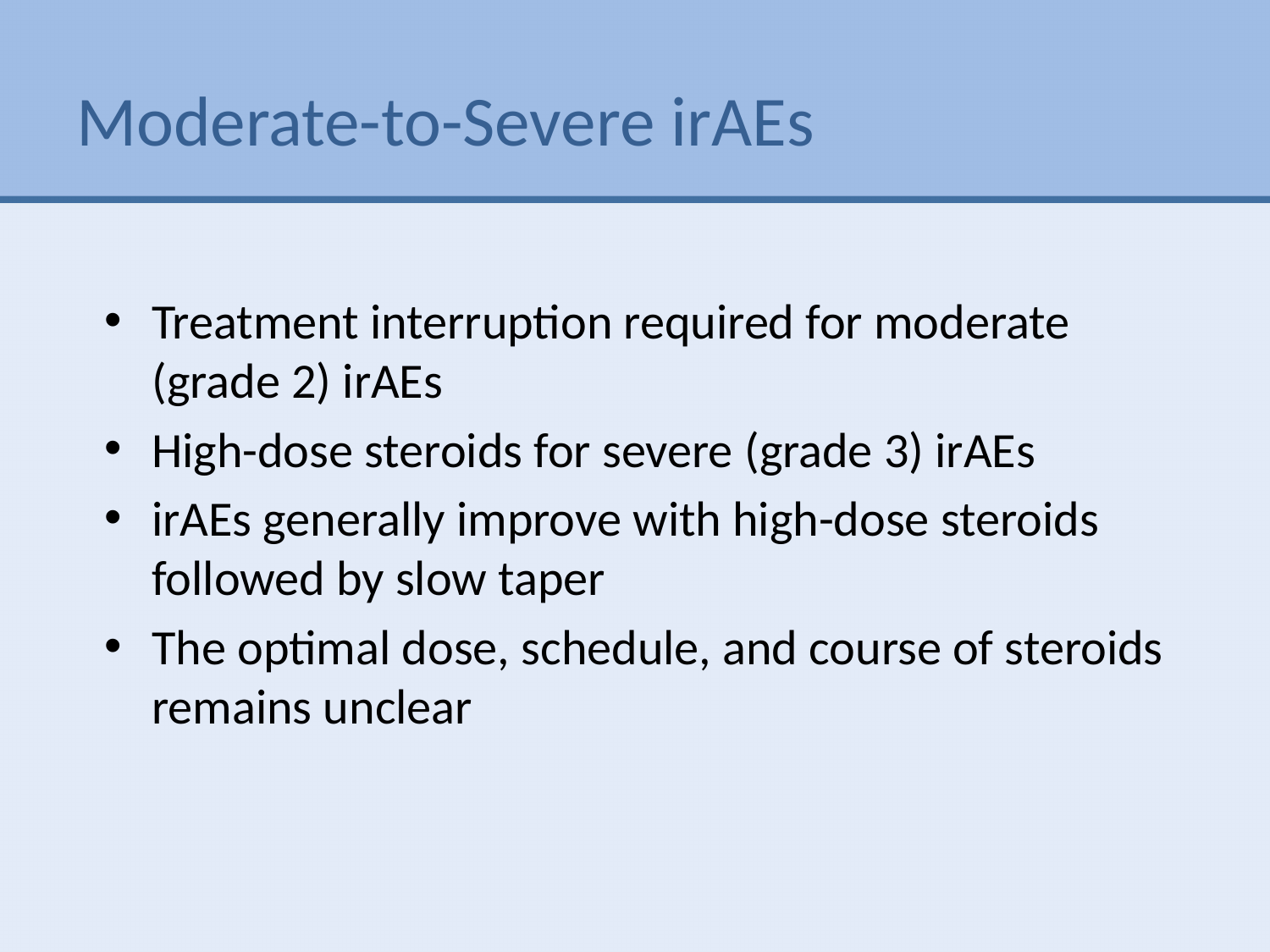

# Moderate-to-Severe irAEs
Treatment interruption required for moderate      (grade 2) irAEs
High-dose steroids for severe (grade 3) irAEs
irAEs generally improve with high-dose steroids followed by slow taper
The optimal dose, schedule, and course of steroids remains unclear